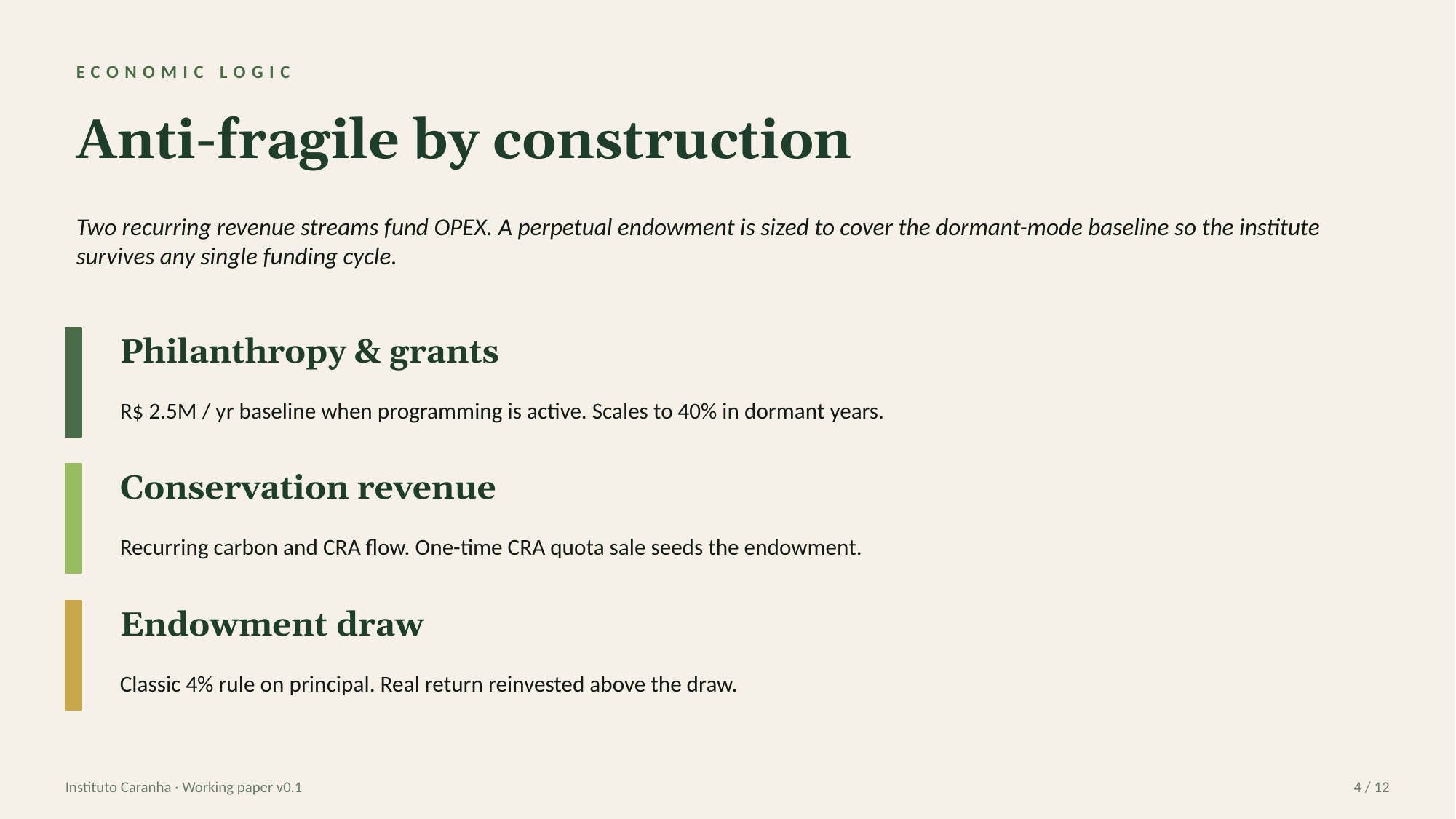

ECONOMIC LOGIC
Anti-fragile by construction
Two recurring revenue streams fund OPEX. A perpetual endowment is sized to cover the dormant-mode baseline so the institute survives any single funding cycle.

Philanthropy & grants
R$ 2.5M / yr baseline when programming is active. Scales to 40% in dormant years.

Conservation revenue
Recurring carbon and CRA flow. One-time CRA quota sale seeds the endowment.

Endowment draw
Classic 4% rule on principal. Real return reinvested above the draw.
Instituto Caranha · Working paper v0.1
4 / 12